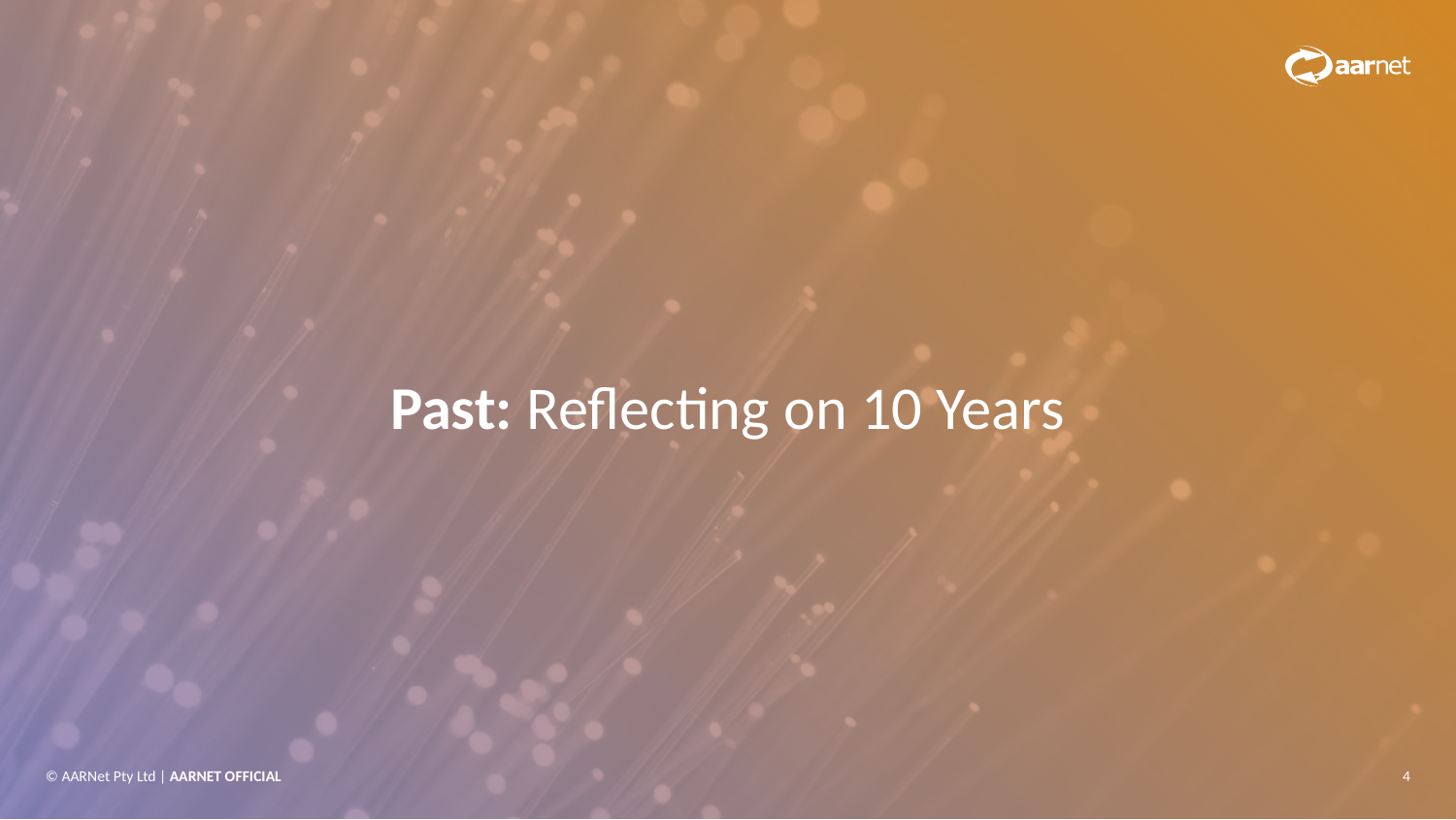

Past: Reflecting on 10 Years
© AARNet Pty Ltd | AARNET OFFICIAL
4